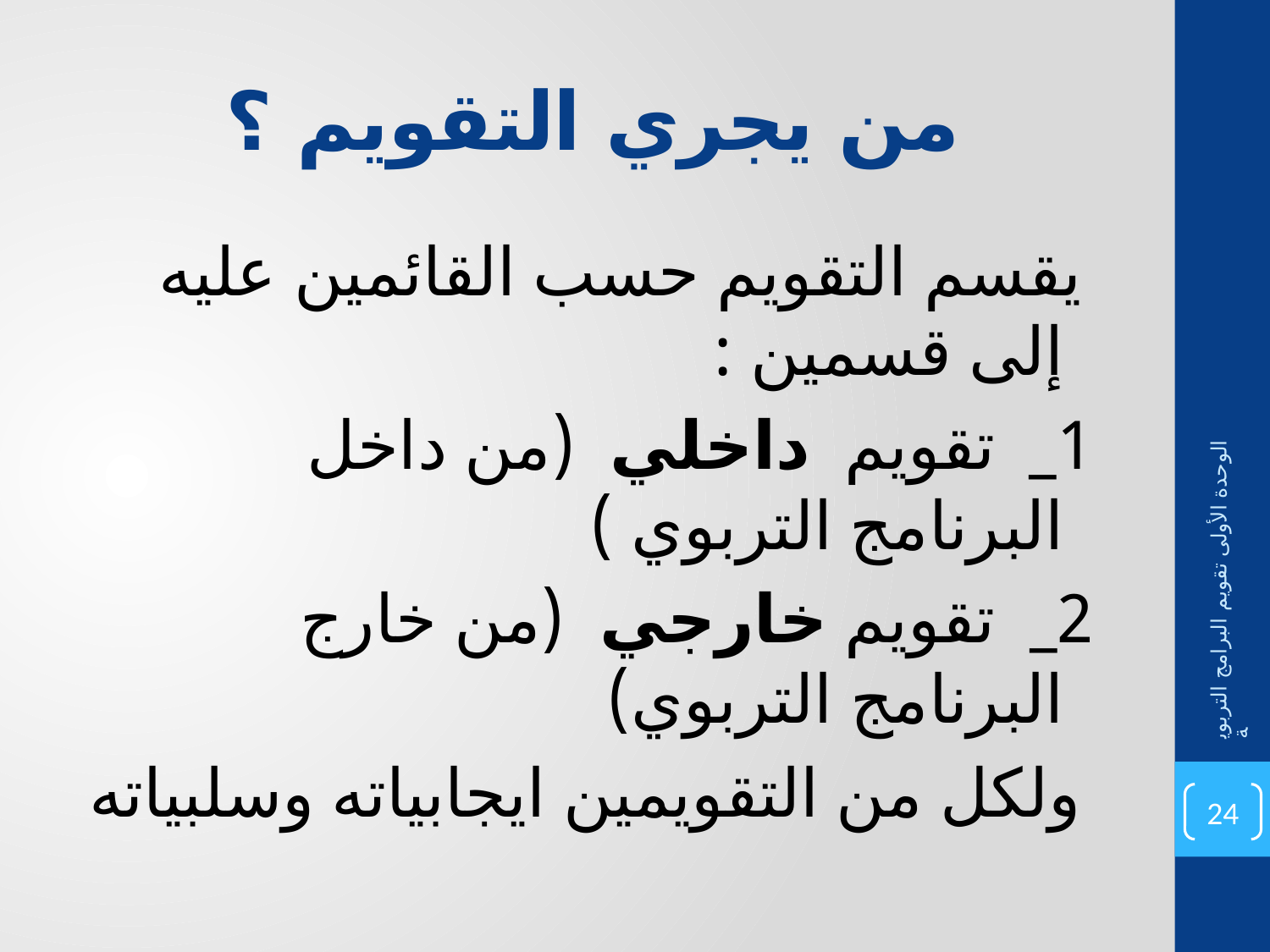

# من يجري التقويم ؟
 يقسم التقويم حسب القائمين عليه إلى قسمين :
1_  تقويم  داخلي  (من داخل البرنامج التربوي )
2_  تقويم خارجي  (من خارج البرنامج التربوي)
ولكل من التقويمين ايجابياته وسلبياته

الوحدة الأولى تقويم البرامج التربوية
24